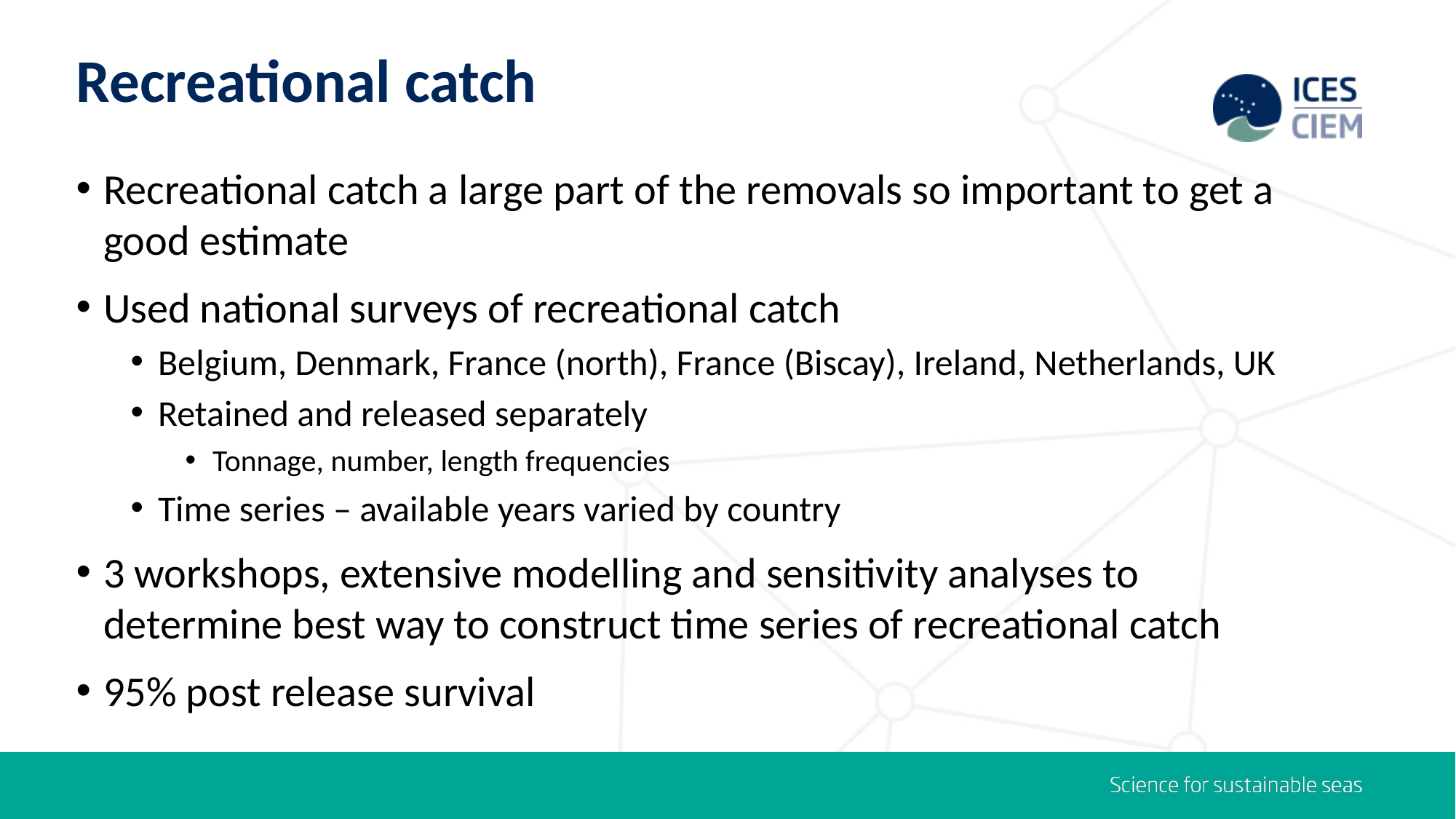

# Recreational catch

Recreational catch a large part of the removals so important to get a good estimate
Used national surveys of recreational catch
Belgium, Denmark, France (north), France (Biscay), Ireland, Netherlands, UK
Retained and released separately
Tonnage, number, length frequencies
Time series – available years varied by country
3 workshops, extensive modelling and sensitivity analyses to determine best way to construct time series of recreational catch
95% post release survival